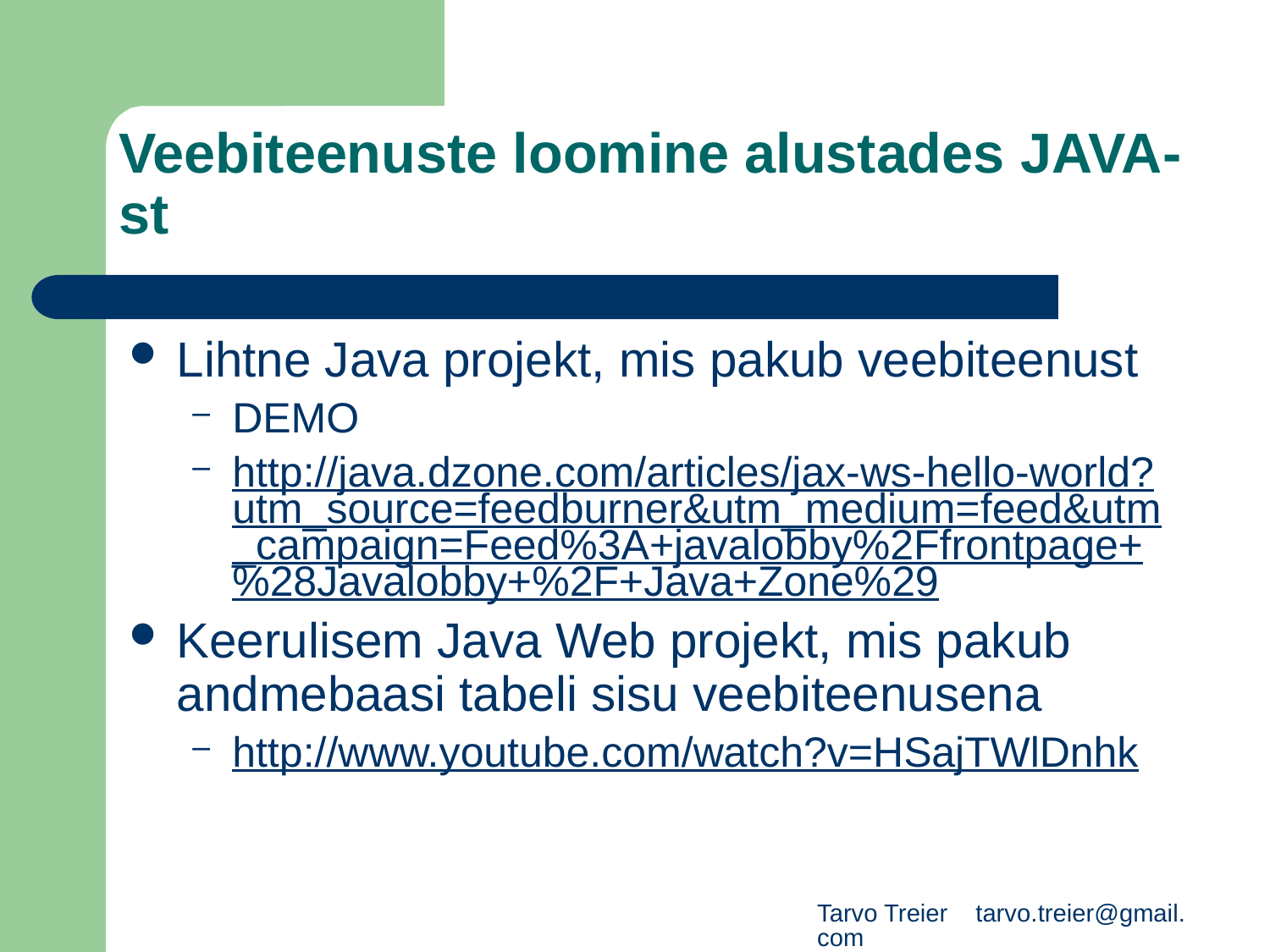

Veebiteenuste loomine alustades JAVA-st
Lihtne Java projekt, mis pakub veebiteenust
DEMO
http://java.dzone.com/articles/jax-ws-hello-world?utm_source=feedburner&utm_medium=feed&utm_campaign=Feed%3A+javalobby%2Ffrontpage+%28Javalobby+%2F+Java+Zone%29
Keerulisem Java Web projekt, mis pakub andmebaasi tabeli sisu veebiteenusena
http://www.youtube.com/watch?v=HSajTWlDnhk

Tarvo Treier    tarvo.treier@gmail.com